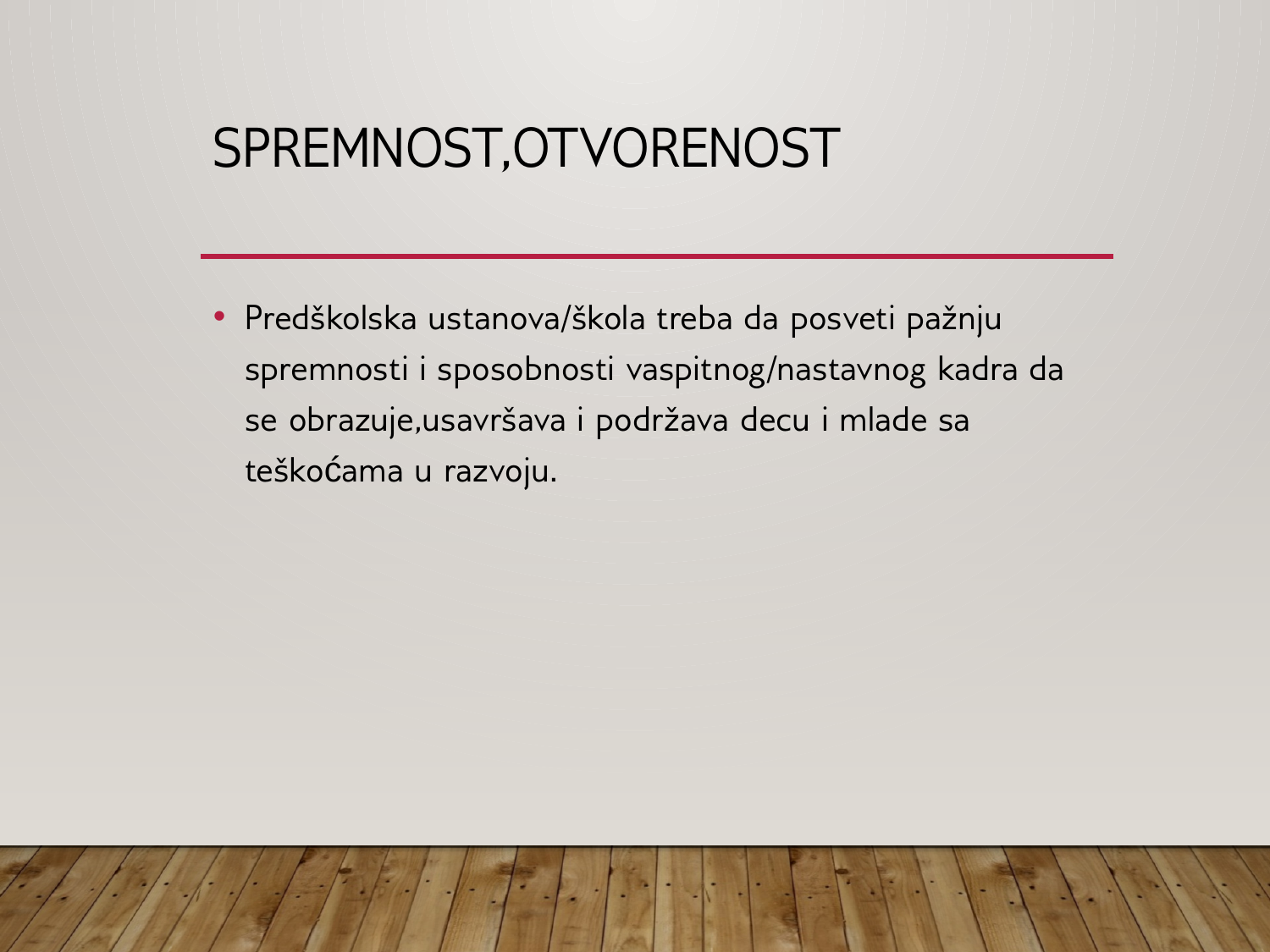

# Spremnost,otvorenost
Predškolska ustanova/škola treba da posveti pažnju spremnosti i sposobnosti vaspitnog/nastavnog kadra da se obrazuje,usavršava i podržava decu i mlade sa teškoćama u razvoju.